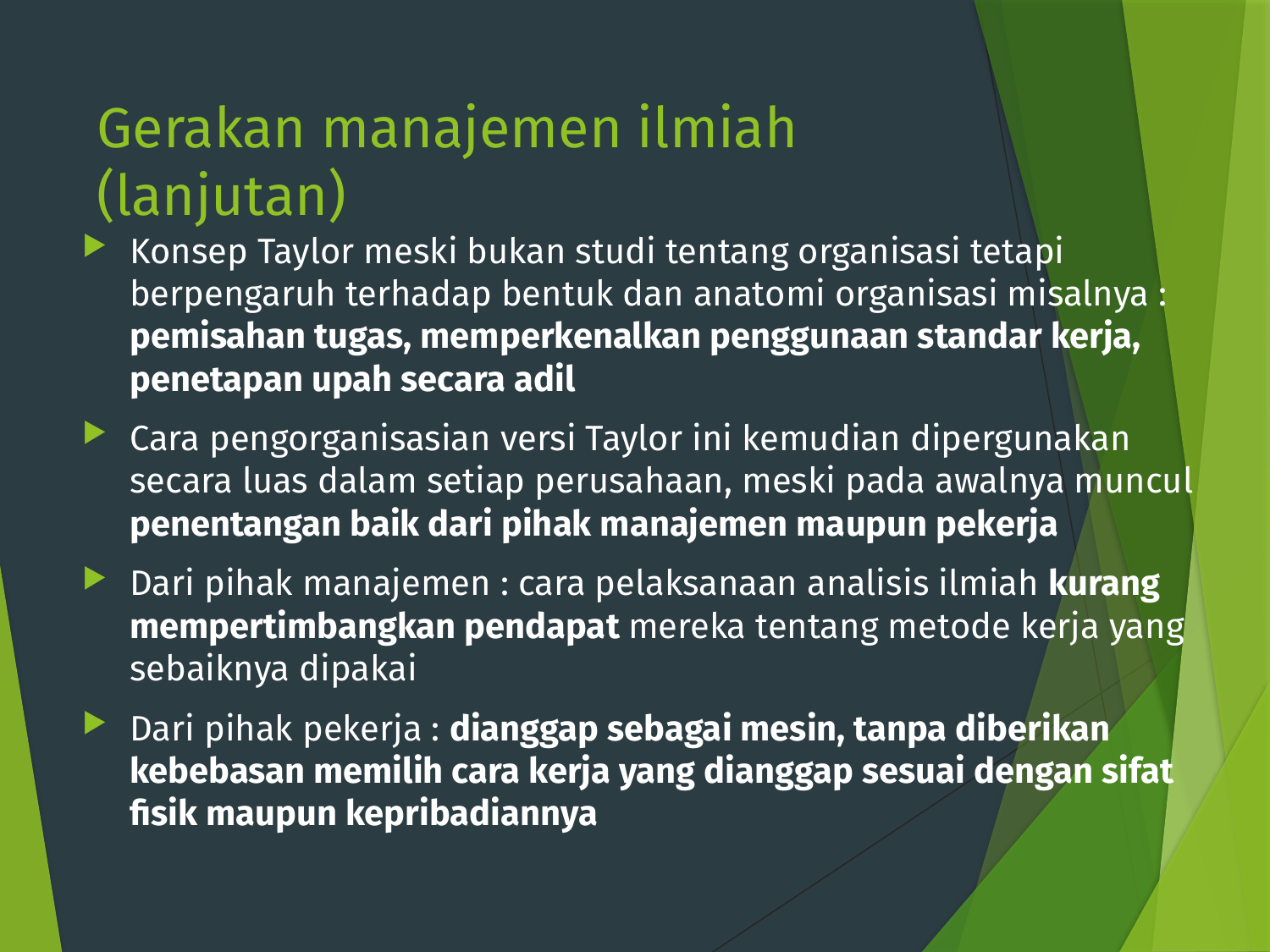

# Gerakan manajemen ilmiah (lanjutan)
Konsep Taylor meski bukan studi tentang organisasi tetapi berpengaruh terhadap bentuk dan anatomi organisasi misalnya : pemisahan tugas, memperkenalkan penggunaan standar kerja, penetapan upah secara adil
Cara pengorganisasian versi Taylor ini kemudian dipergunakan secara luas dalam setiap perusahaan, meski pada awalnya muncul penentangan baik dari pihak manajemen maupun pekerja
Dari pihak manajemen : cara pelaksanaan analisis ilmiah kurang mempertimbangkan pendapat mereka tentang metode kerja yang sebaiknya dipakai
Dari pihak pekerja : dianggap sebagai mesin, tanpa diberikan kebebasan memilih cara kerja yang dianggap sesuai dengan sifat fisik maupun kepribadiannya